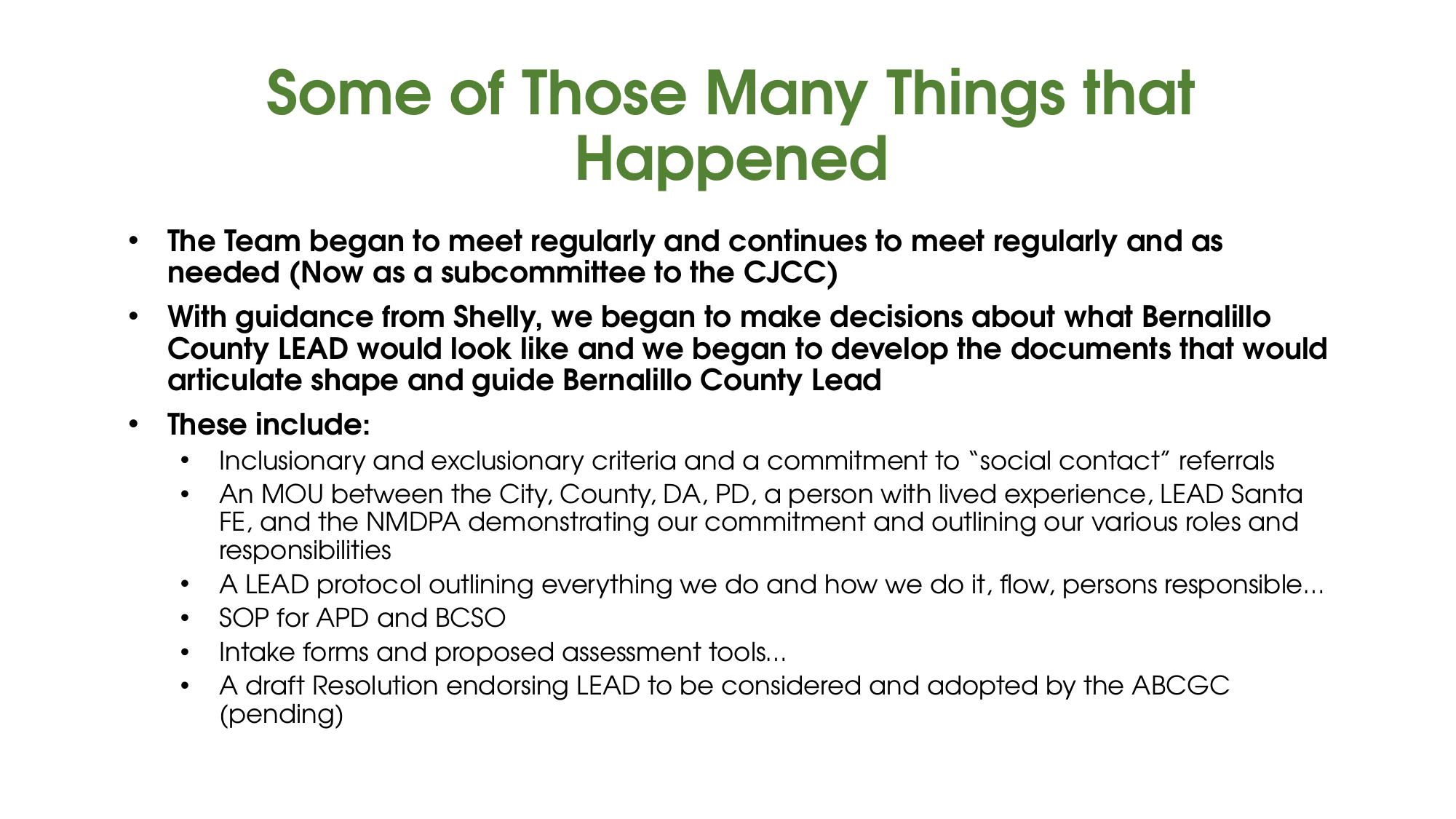

# Some of Those Many Things that Happened
The Team began to meet regularly and continues to meet regularly and as needed (Now as a subcommittee to the CJCC)
With guidance from Shelly, we began to make decisions about what Bernalillo County LEAD would look like and we began to develop the documents that would articulate shape and guide Bernalillo County Lead
These include:
Inclusionary and exclusionary criteria and a commitment to “social contact” referrals
An MOU between the City, County, DA, PD, a person with lived experience, LEAD Santa FE, and the NMDPA demonstrating our commitment and outlining our various roles and responsibilities
A LEAD protocol outlining everything we do and how we do it, flow, persons responsible…
SOP for APD and BCSO
Intake forms and proposed assessment tools…
A draft Resolution endorsing LEAD to be considered and adopted by the ABCGC (pending)